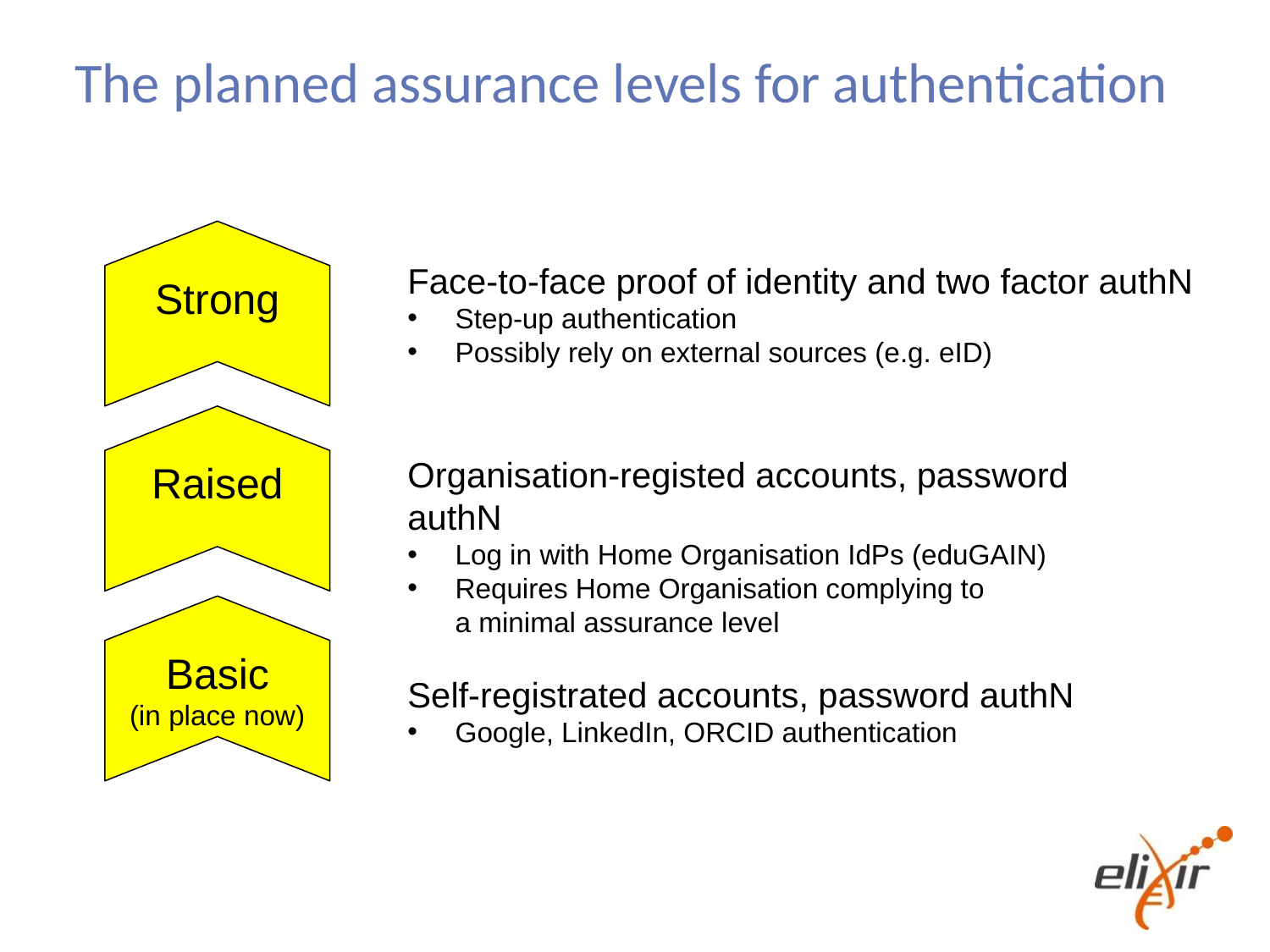

# The planned assurance levels for authentication

Face-to-face proof of identity and two factor authN
Step-up authentication
Possibly rely on external sources (e.g. eID)
Strong

Organisation-registed accounts, password authN
Log in with Home Organisation IdPs (eduGAIN)
Requires Home Organisation complying to
a minimal assurance level
Raised

Basic
(in place now)
Self-registrated accounts, password authN
Google, LinkedIn, ORCID authentication